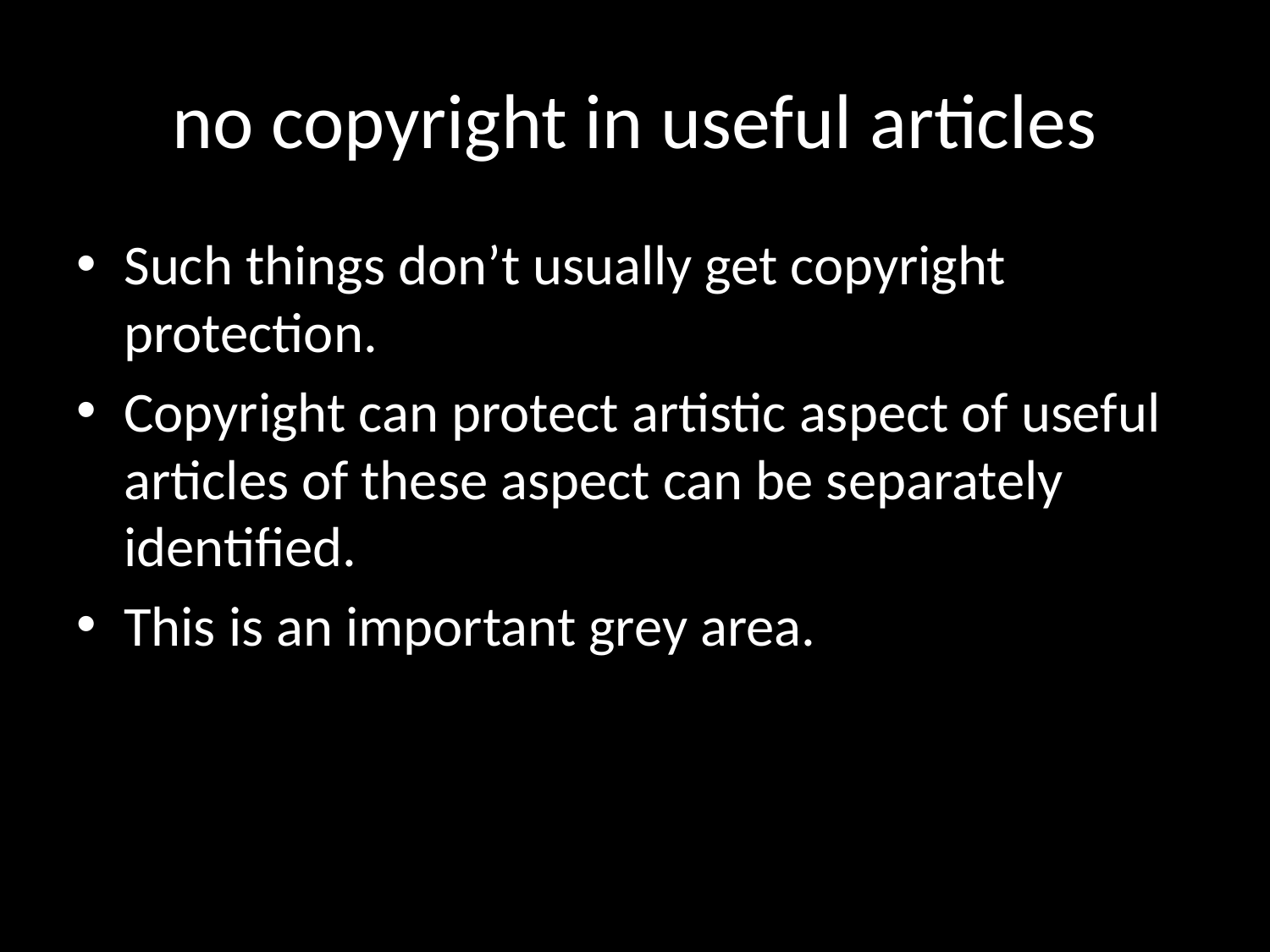

# no copyright in useful articles
Such things don’t usually get copyright protection.
Copyright can protect artistic aspect of useful articles of these aspect can be separately identified.
This is an important grey area.